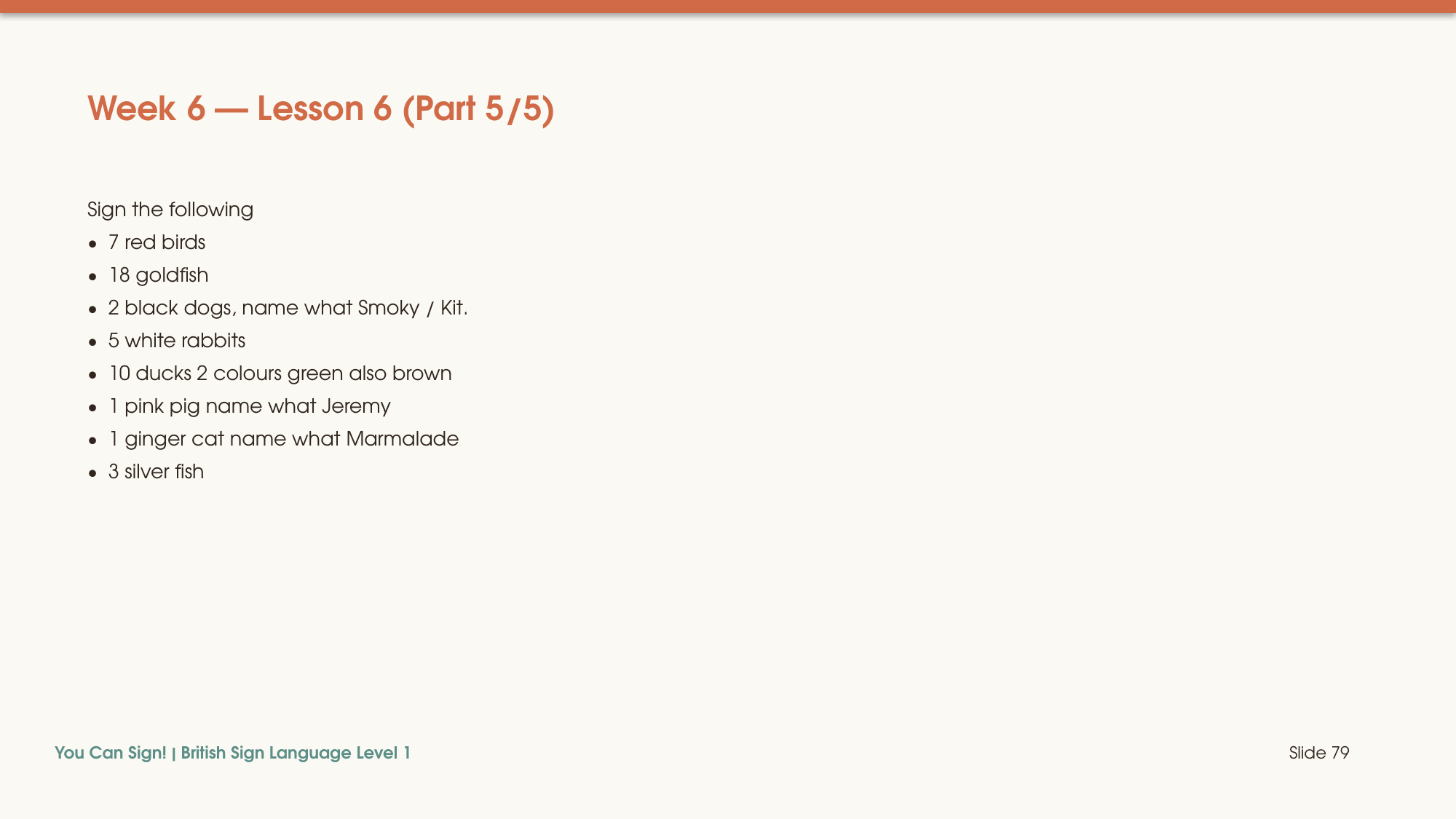

Week 6 — Lesson 6 (Part 5/5)
Sign the following
•  7 red birds
•  18 goldfish
•  2 black dogs, name what Smoky / Kit.
•  5 white rabbits
•  10 ducks 2 colours green also brown
•  1 pink pig name what Jeremy
•  1 ginger cat name what Marmalade
•  3 silver fish
You Can Sign! | British Sign Language Level 1
Slide 79